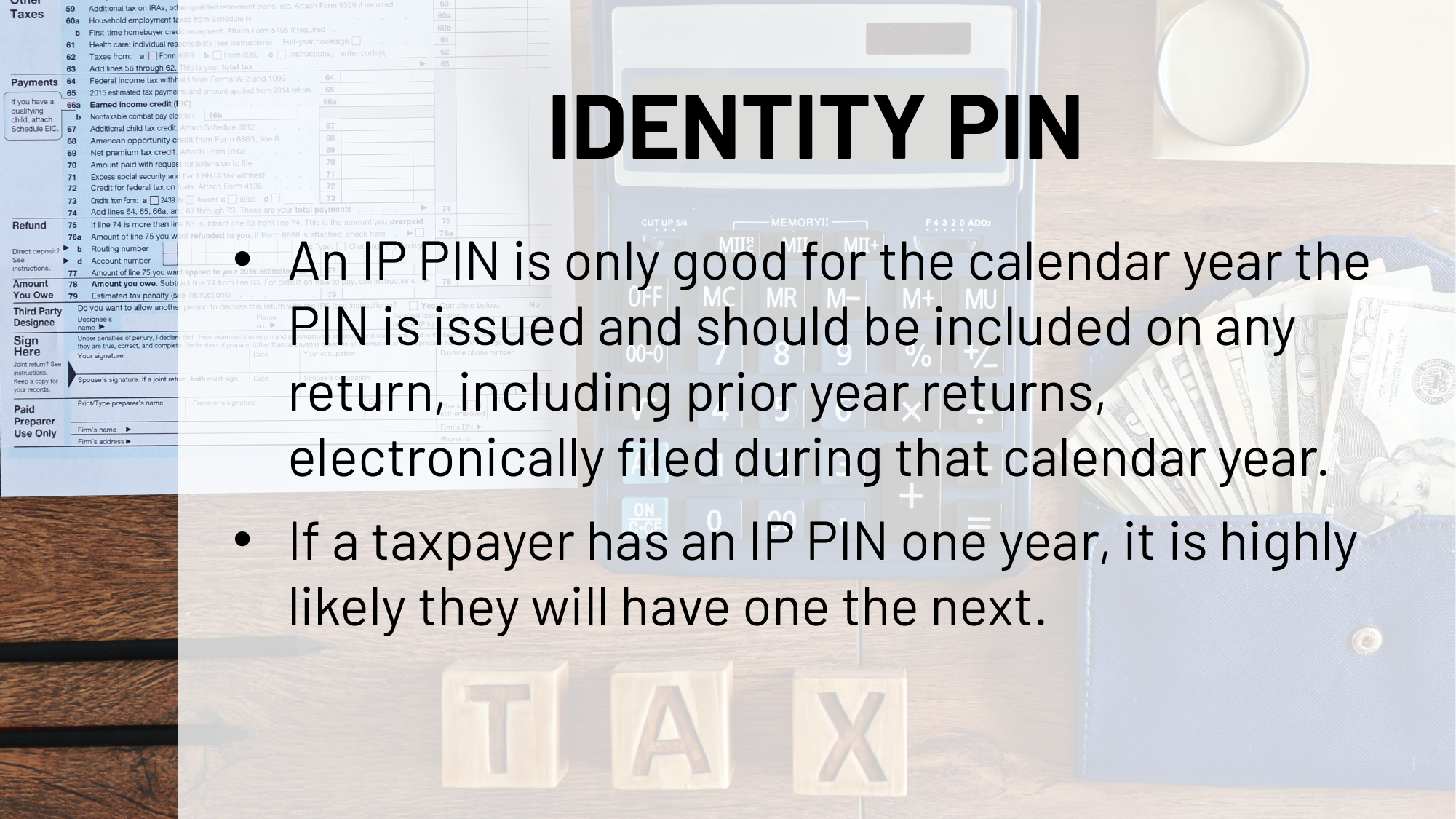

# IDENTITY PIN
An IP PIN is only good for the calendar year the PIN is issued and should be included on any return, including prior year returns, electronically filed during that calendar year.
If a taxpayer has an IP PIN one year, it is highly likely they will have one the next.